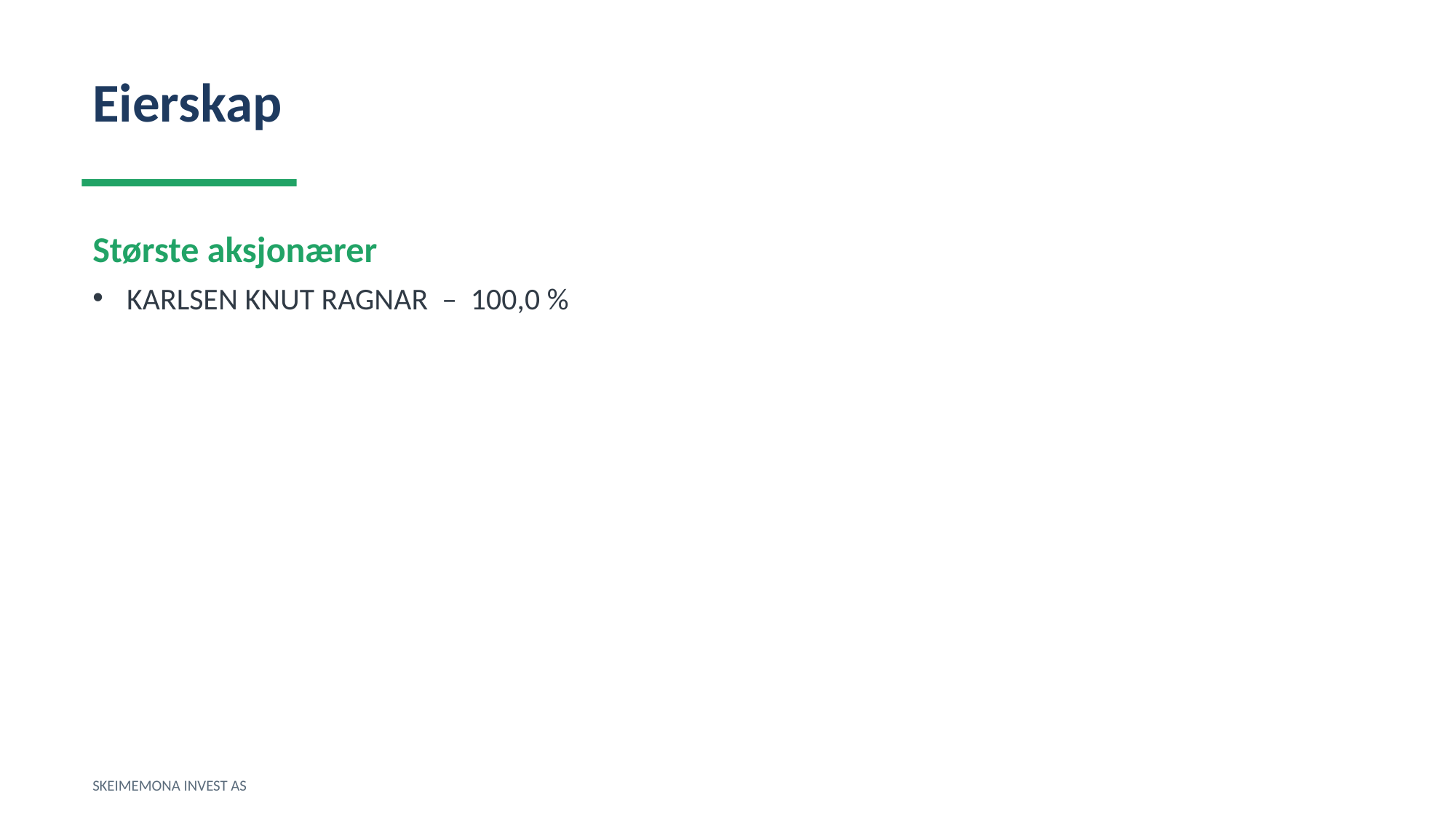

Eierskap

Største aksjonærer
KARLSEN KNUT RAGNAR  –  100,0 %
SKEIMEMONA INVEST AS